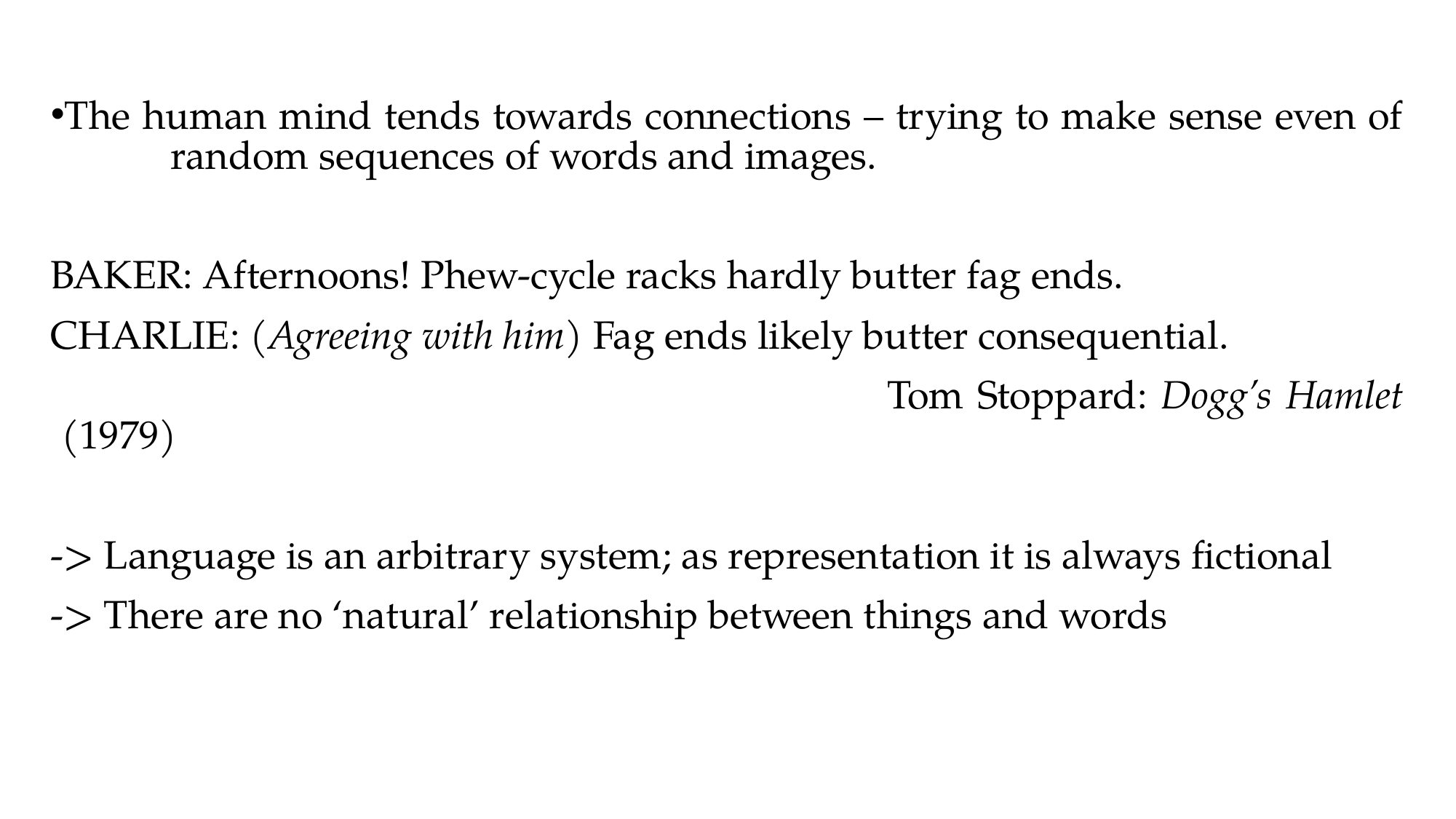

#
The human mind tends towards connections – trying to make sense even of 	random sequences of words and images.

BAKER: Afternoons! Phew-cycle racks hardly butter fag ends.
CHARLIE: (Agreeing with him) Fag ends likely butter consequential.
					                             Tom Stoppard: Dogg’s Hamlet (1979)

-> Language is an arbitrary system; as representation it is always fictional
-> There are no ‘natural’ relationship between things and words